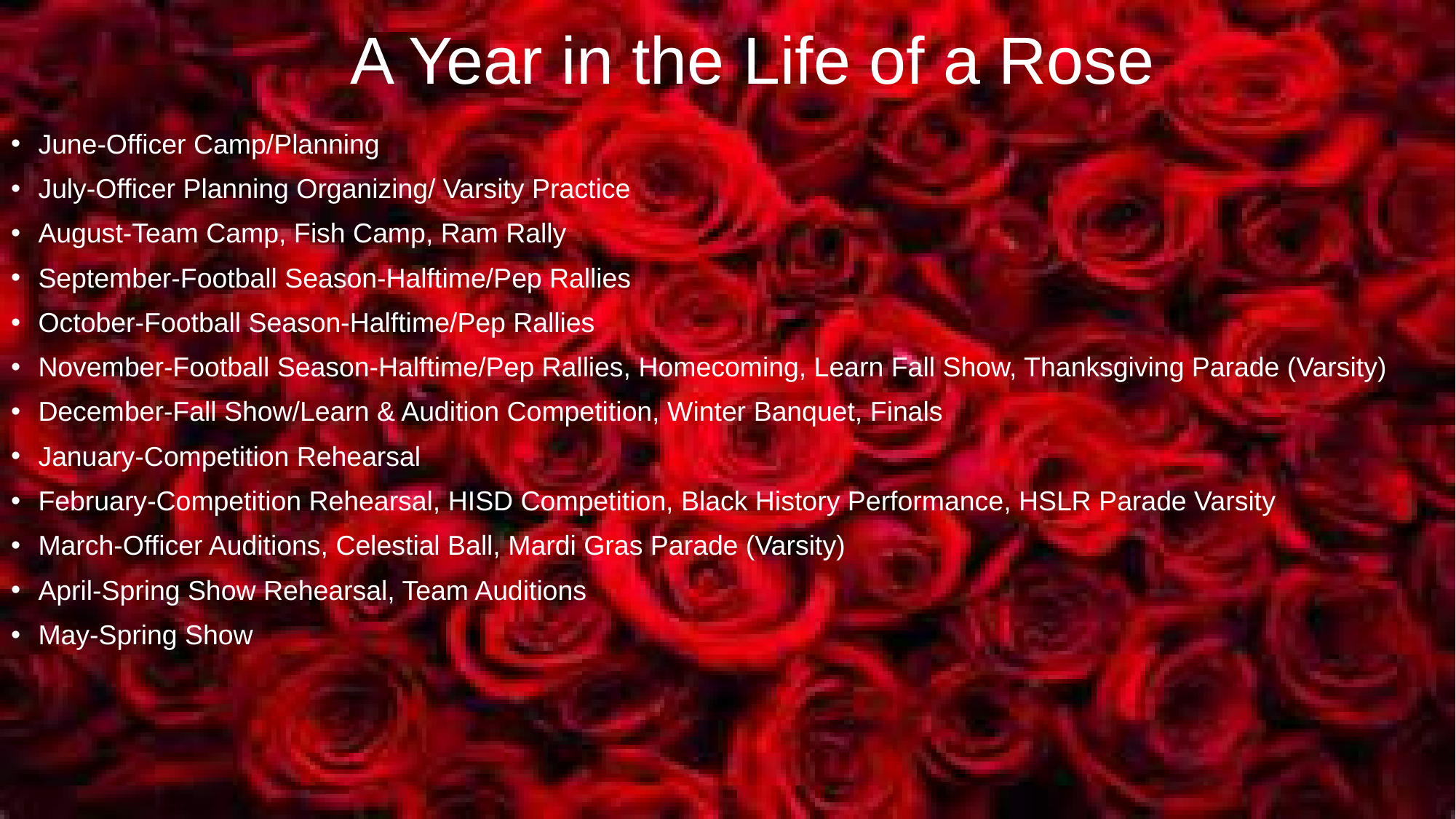

# A Year in the Life of a Rose
June-Officer Camp/Planning
July-Officer Planning Organizing/ Varsity Practice
August-Team Camp, Fish Camp, Ram Rally
September-Football Season-Halftime/Pep Rallies
October-Football Season-Halftime/Pep Rallies
November-Football Season-Halftime/Pep Rallies, Homecoming, Learn Fall Show, Thanksgiving Parade (Varsity)
December-Fall Show/Learn & Audition Competition, Winter Banquet, Finals
January-Competition Rehearsal
February-Competition Rehearsal, HISD Competition, Black History Performance, HSLR Parade Varsity
March-Officer Auditions, Celestial Ball, Mardi Gras Parade (Varsity)
April-Spring Show Rehearsal, Team Auditions
May-Spring Show